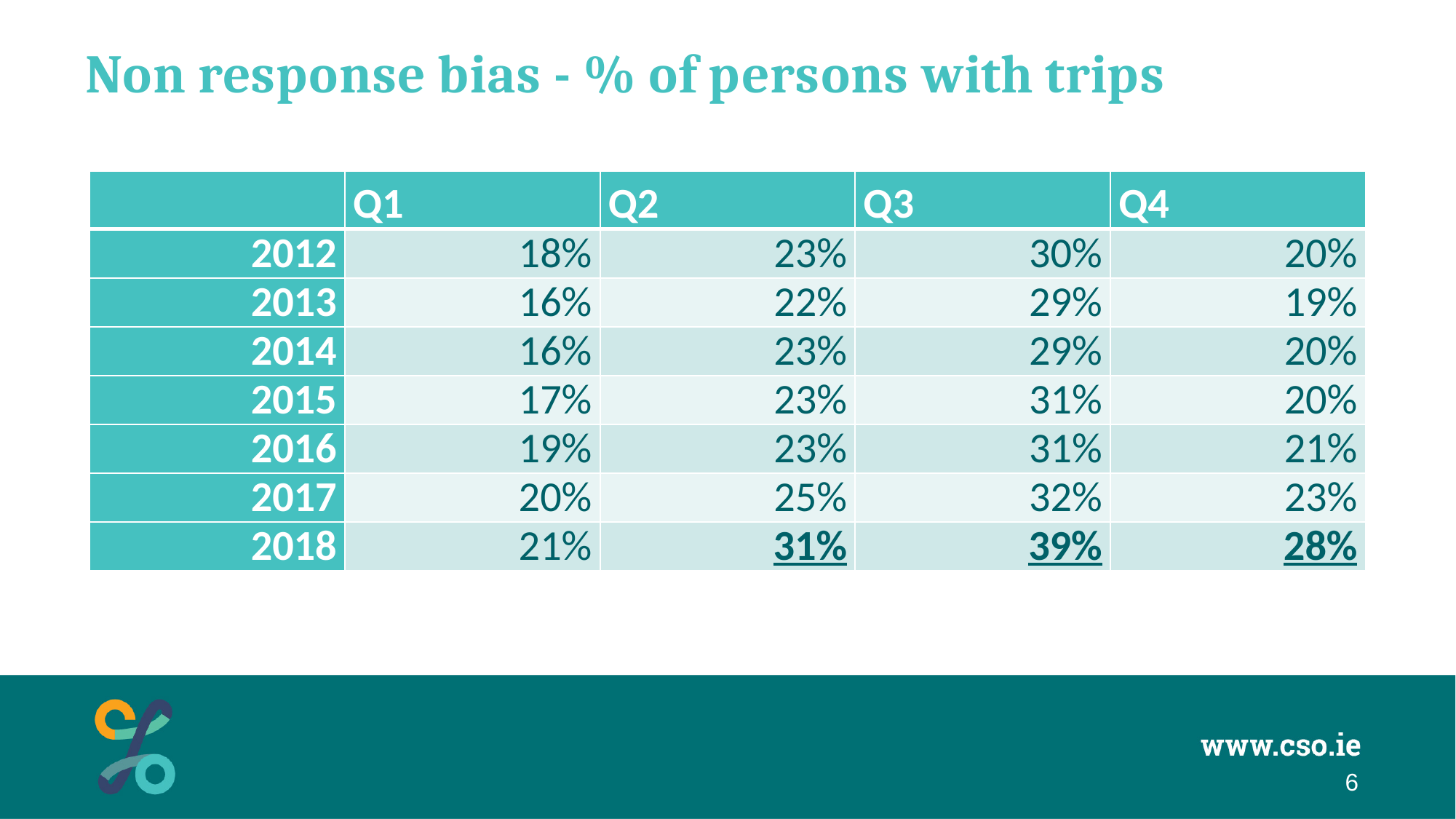

# Non response bias - % of persons with trips
|  | Q1 | Q2 | Q3 | Q4 |
| --- | --- | --- | --- | --- |
| 2012 | 18% | 23% | 30% | 20% |
| 2013 | 16% | 22% | 29% | 19% |
| 2014 | 16% | 23% | 29% | 20% |
| 2015 | 17% | 23% | 31% | 20% |
| 2016 | 19% | 23% | 31% | 21% |
| 2017 | 20% | 25% | 32% | 23% |
| 2018 | 21% | 31% | 39% | 28% |
6